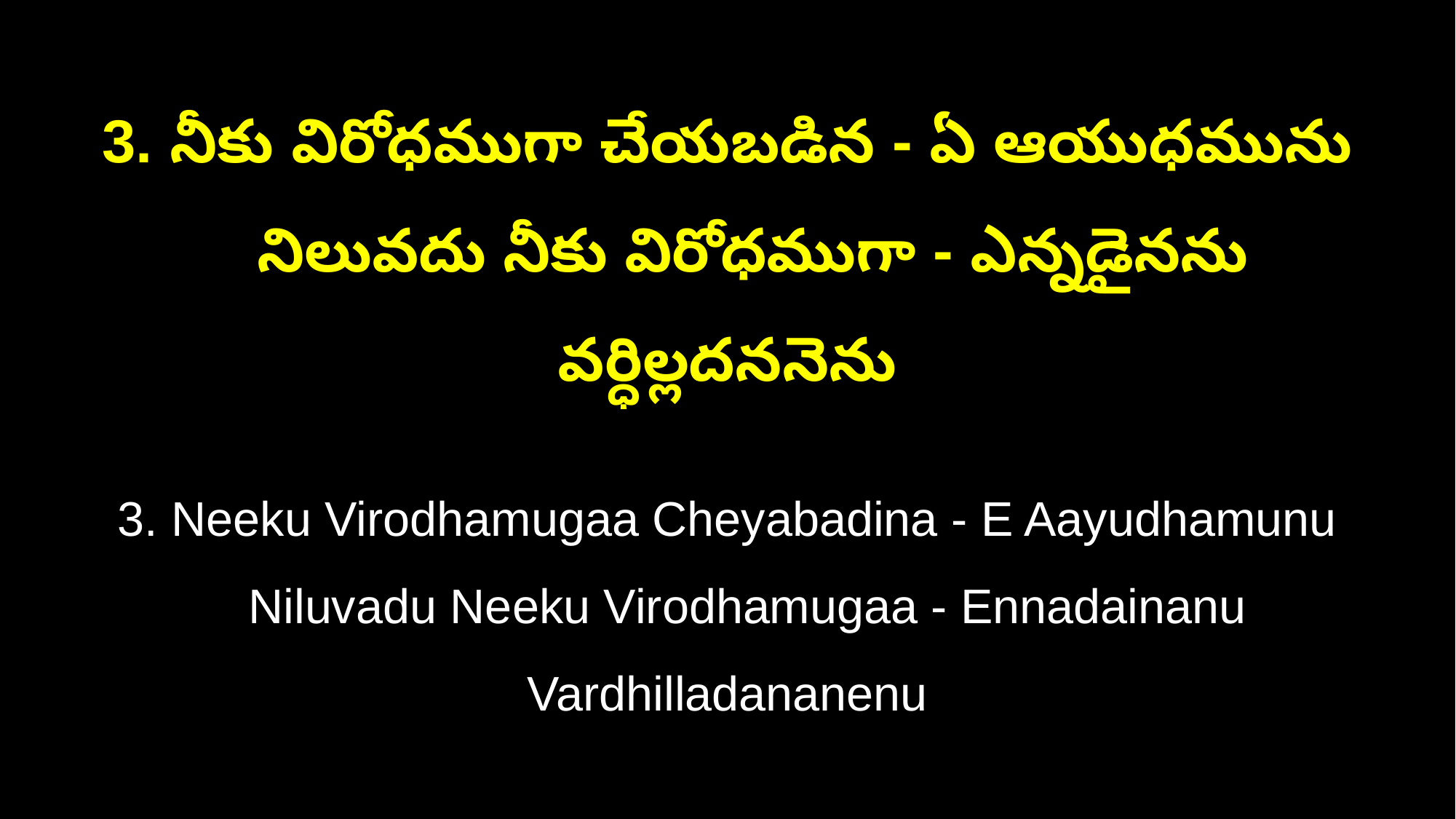

3. నీకు విరోధముగా చేయబడిన - ఏ ఆయుధమును
   నిలువదు నీకు విరోధముగా - ఎన్నడైనను వర్ధిల్లదననెను
3. Neeku Virodhamugaa Cheyabadina - E Aayudhamunu
   Niluvadu Neeku Virodhamugaa - Ennadainanu Vardhilladananenu